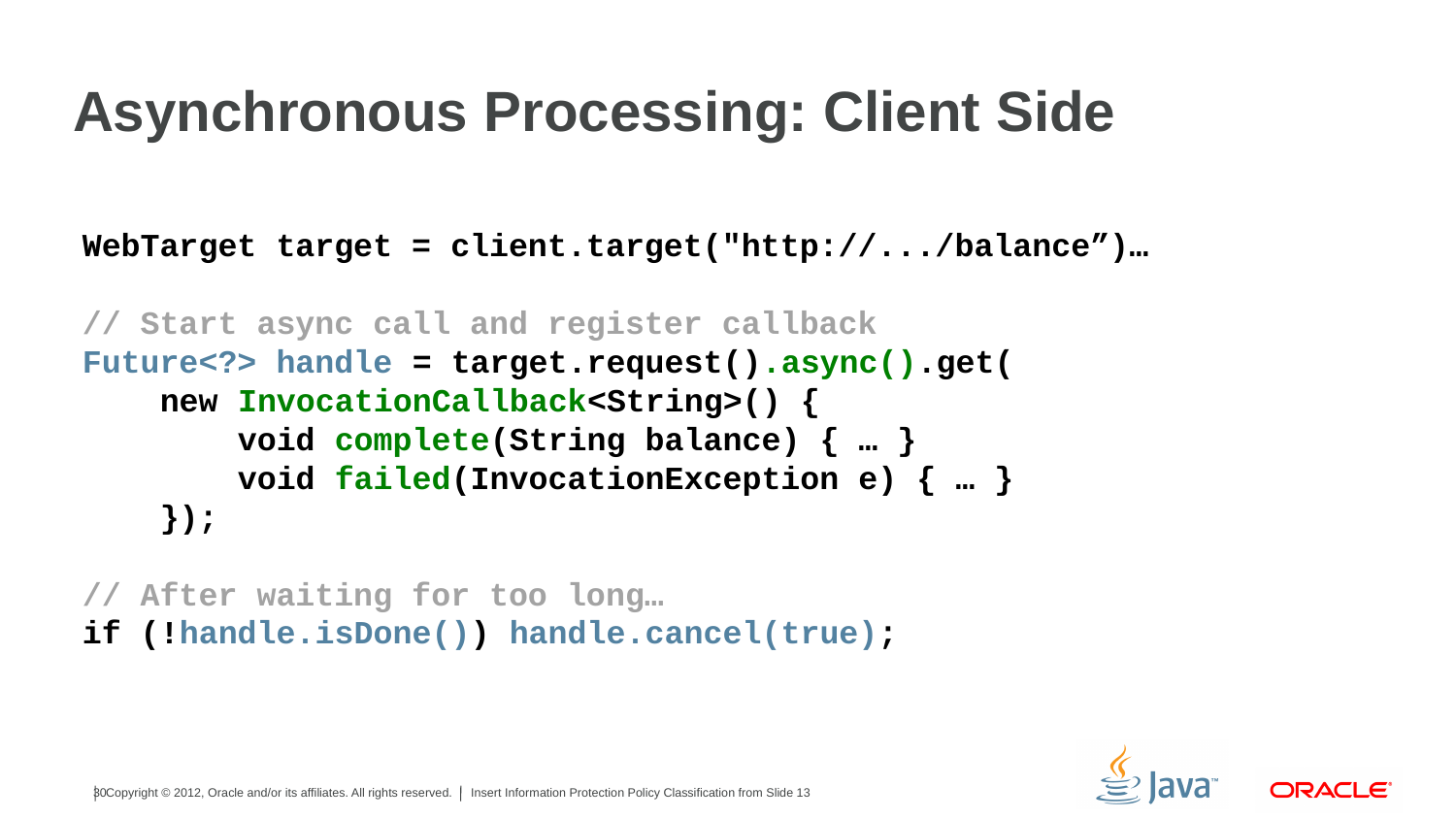

# Asynchronous Processing: Client Side
WebTarget target = client.target("http://.../balance”)…

// Start async call and register callback
Future<?> handle = target.request().async().get(
    new InvocationCallback<String>() {
        void complete(String balance) { … }
        void failed(InvocationException e) { … }
    });

// After waiting for too long…
if (!handle.isDone()) handle.cancel(true);